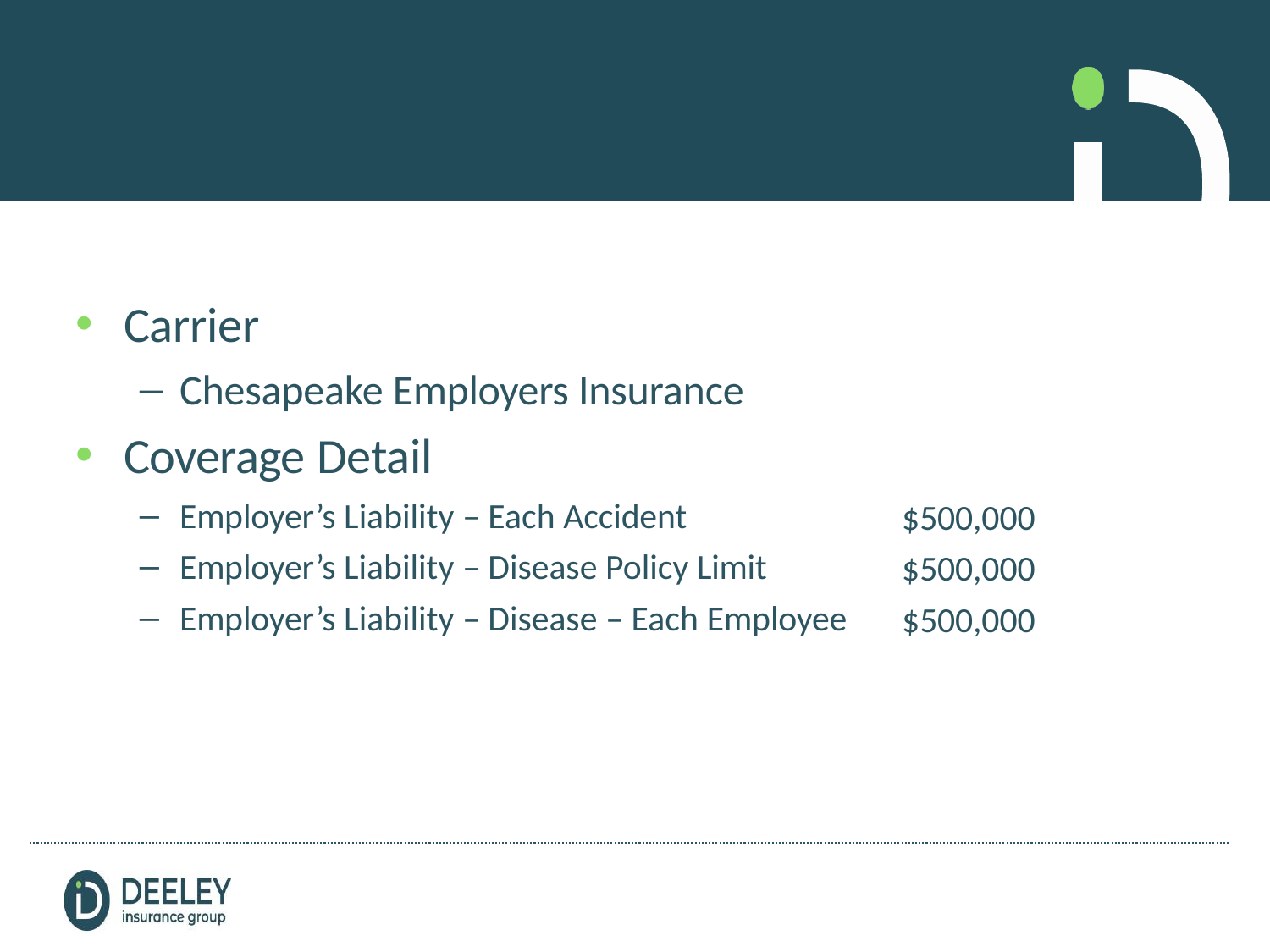

Workers Compensation
Carrier
Chesapeake Employers Insurance
Coverage Detail
Employer’s Liability – Each Accident
Employer’s Liability – Disease Policy Limit
Employer’s Liability – Disease – Each Employee
$500,000
$500,000
$500,000